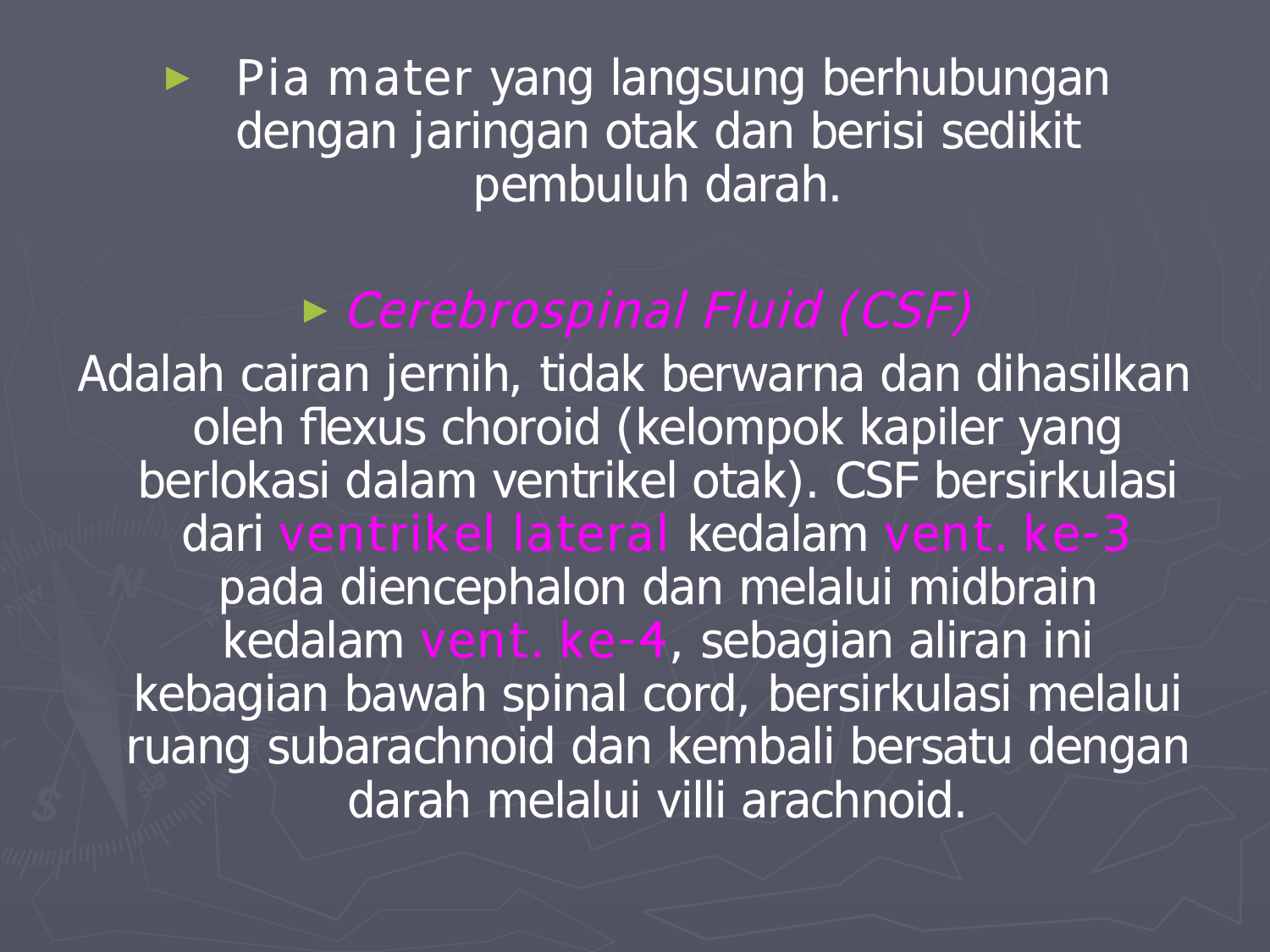

Pia mater yang langsung berhubungan dengan jaringan otak dan berisi sedikit pembuluh darah.

Cerebrospinal Fluid (CSF)
Adalah cairan jernih, tidak berwarna dan dihasilkan oleh flexus choroid (kelompok kapiler yang berlokasi dalam ventrikel otak). CSF bersirkulasi dari ventrikel lateral kedalam vent. ke-3 pada diencephalon dan melalui midbrain kedalam vent. ke-4, sebagian aliran ini kebagian bawah spinal cord, bersirkulasi melalui ruang subarachnoid dan kembali bersatu dengan darah melalui villi arachnoid.